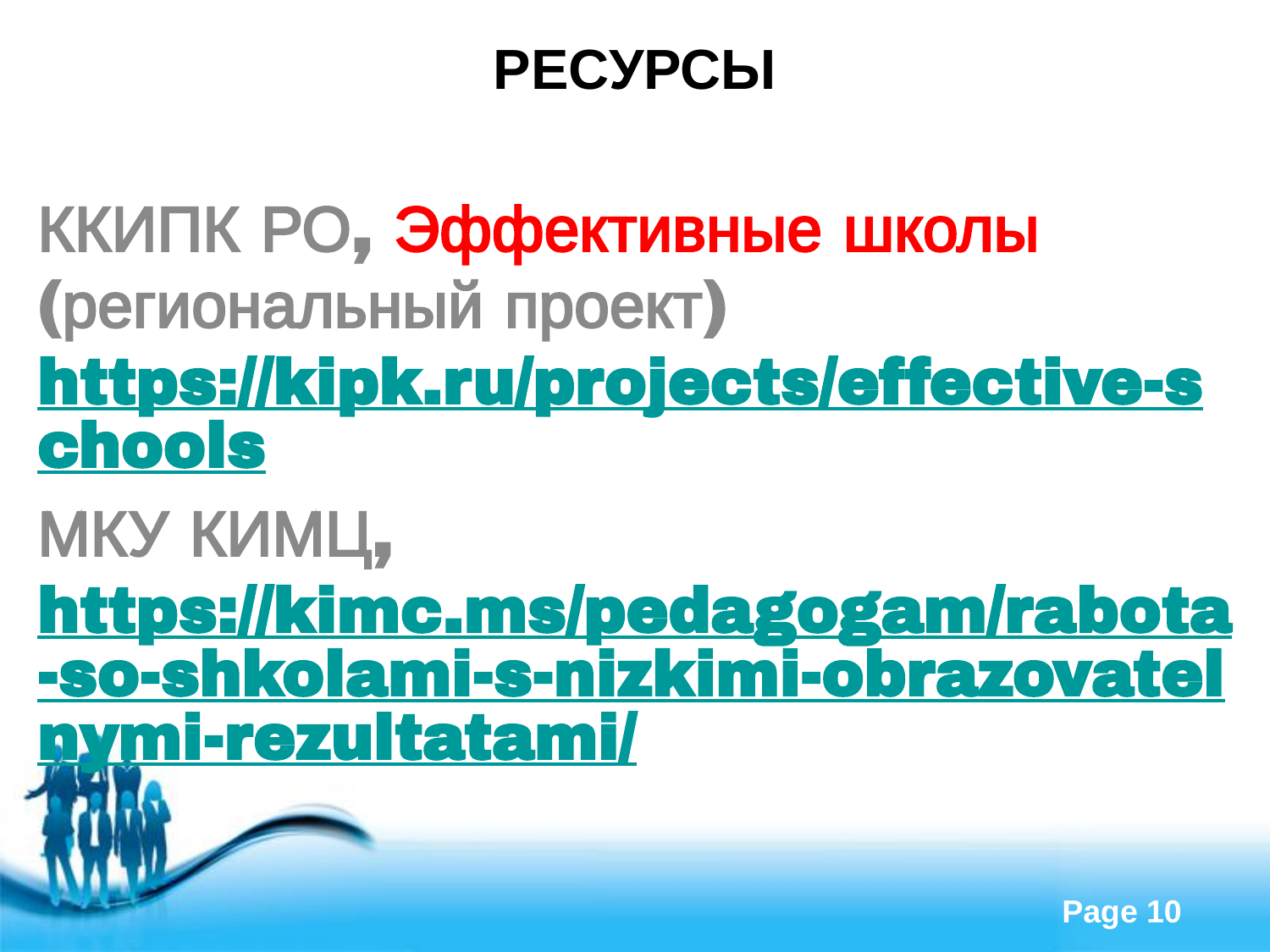

# РЕСУРСЫ

ККИПК РО, Эффективные школы (региональный проект)   https://kipk.ru/projects/effective-schools
МКУ КИМЦ, https://kimc.ms/pedagogam/rabota-so-shkolami-s-nizkimi-obrazovatelnymi-rezultatami/